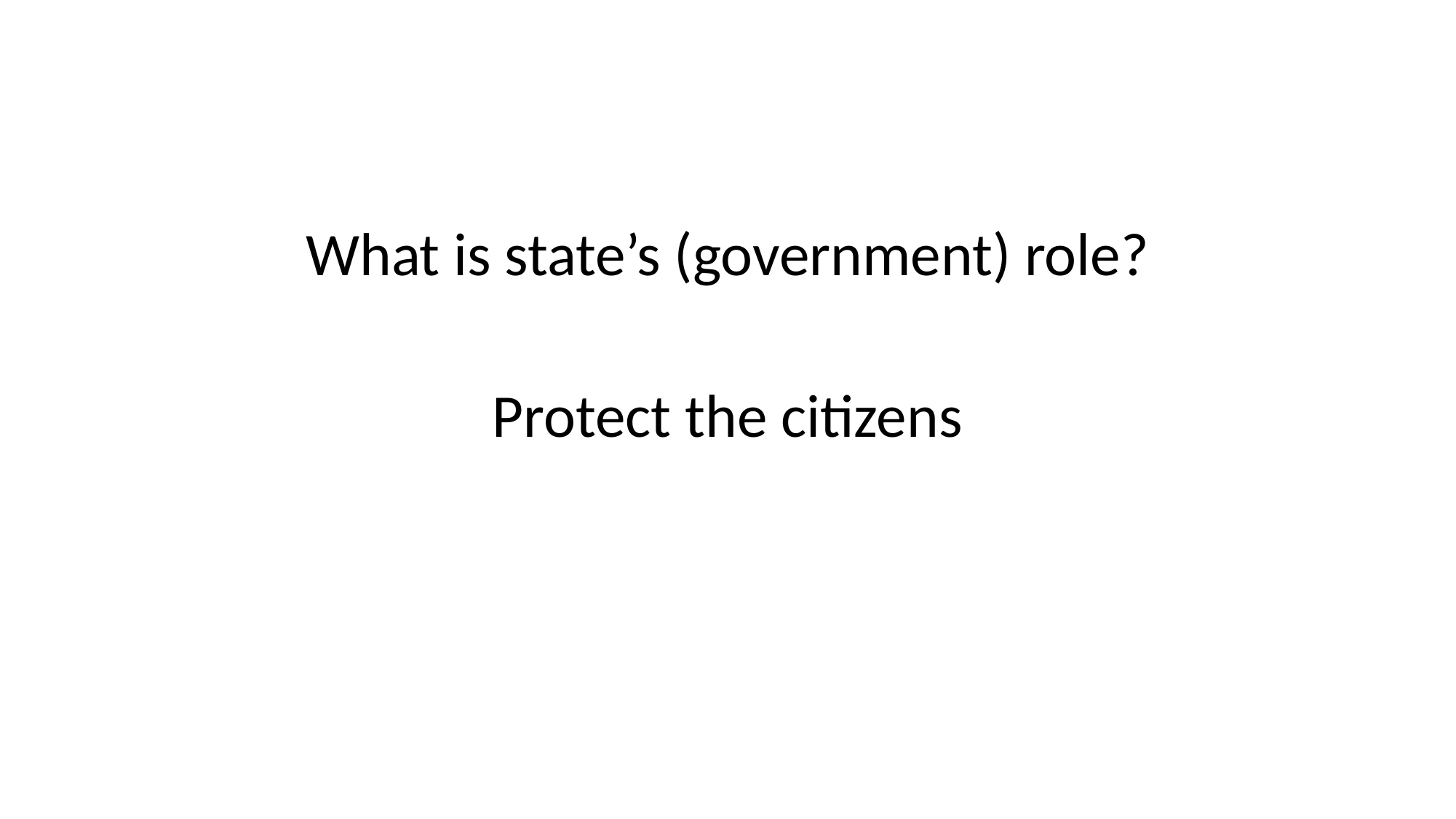

#
What is state’s (government) role?

Protect the citizens